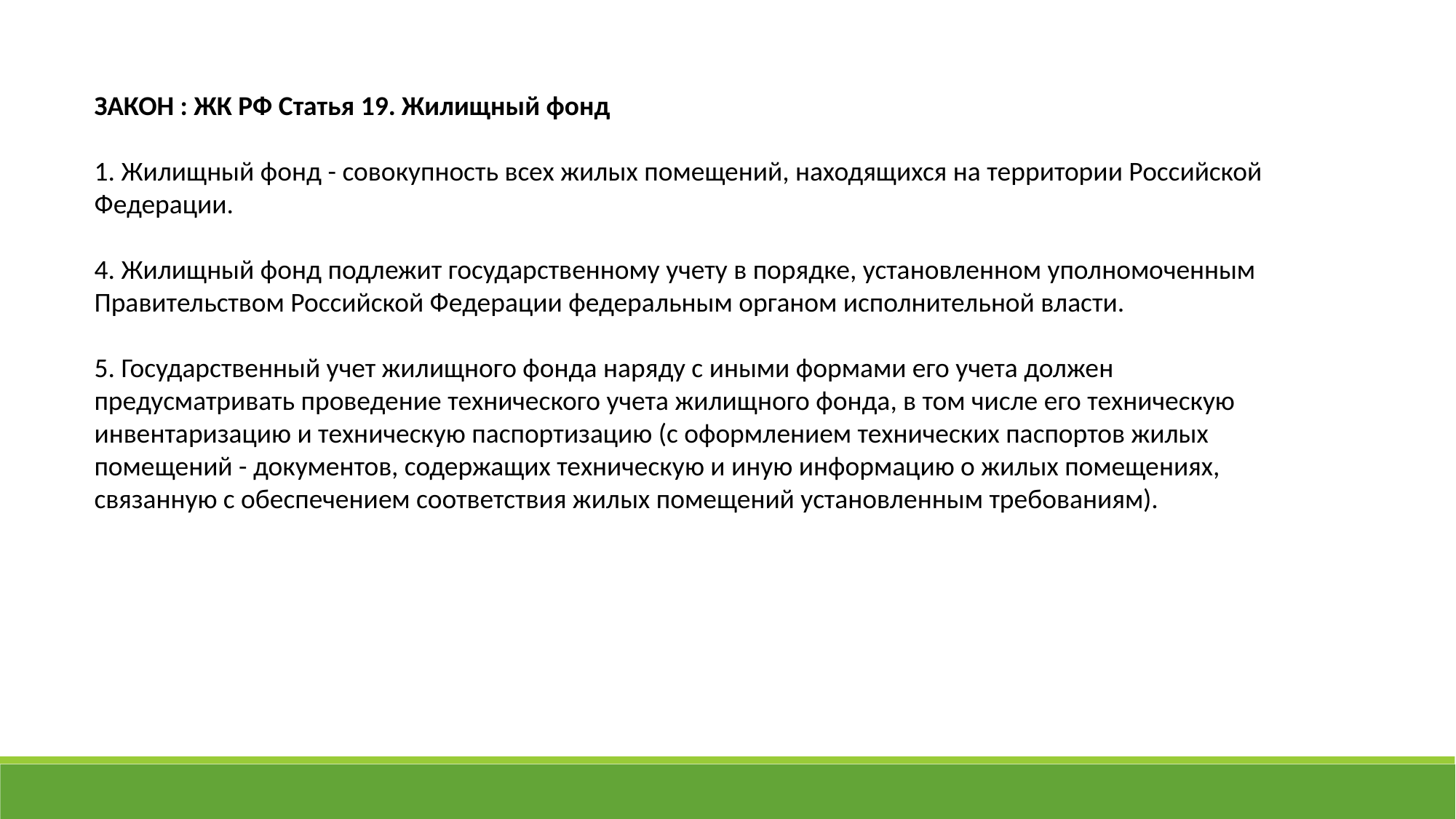

ЗАКОН : ЖК РФ Статья 19. Жилищный фонд

1. Жилищный фонд - совокупность всех жилых помещений, находящихся на территории Российской Федерации.

4. Жилищный фонд подлежит государственному учету в порядке, установленном уполномоченным Правительством Российской Федерации федеральным органом исполнительной власти.

5. Государственный учет жилищного фонда наряду с иными формами его учета должен предусматривать проведение технического учета жилищного фонда, в том числе его техническую инвентаризацию и техническую паспортизацию (с оформлением технических паспортов жилых помещений - документов, содержащих техническую и иную информацию о жилых помещениях, связанную с обеспечением соответствия жилых помещений установленным требованиям).